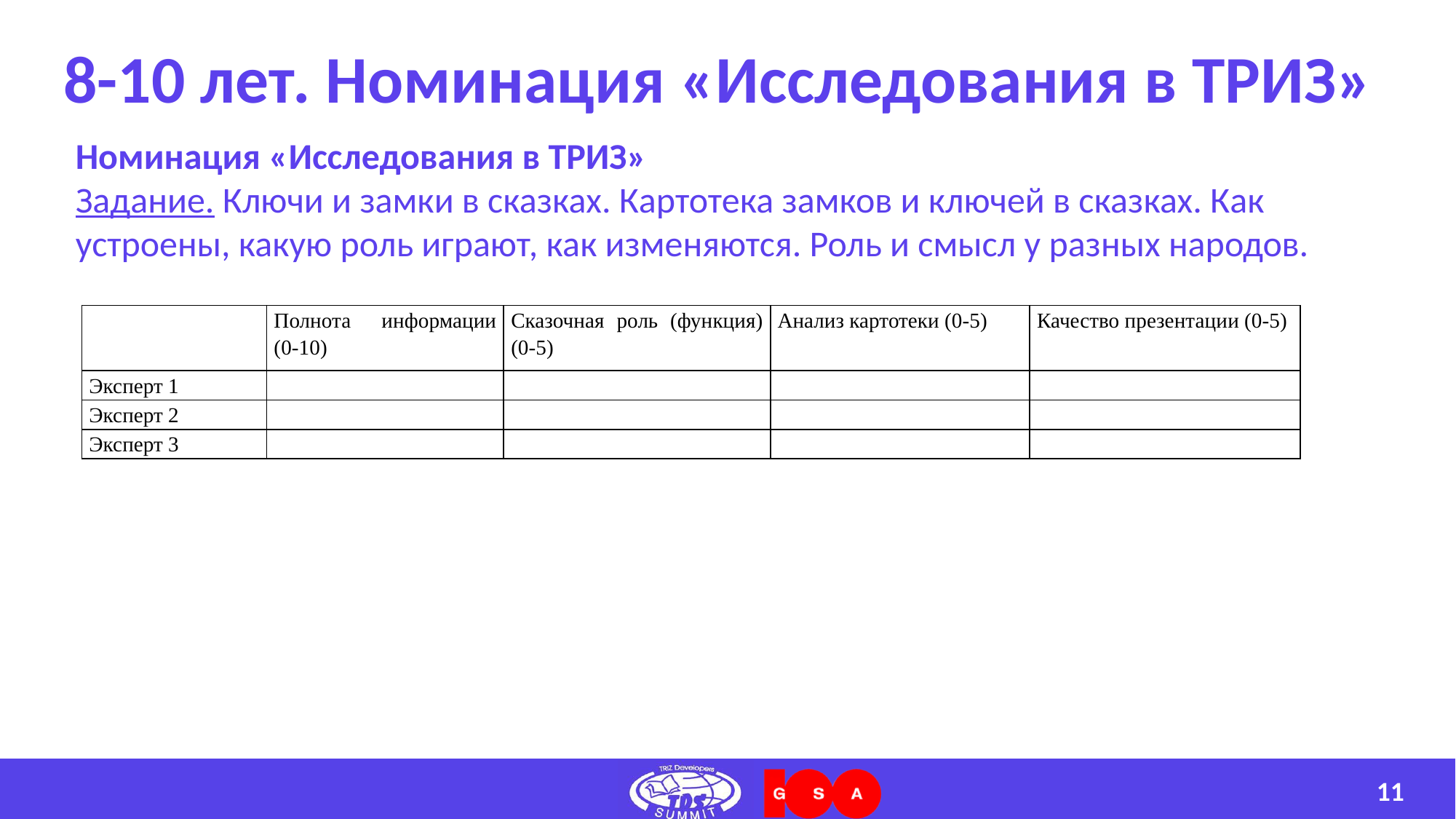

# 8-10 лет. Номинация «Исследования в ТРИЗ»
Номинация «Исследования в ТРИЗ»
Задание. Ключи и замки в сказках. Картотека замков и ключей в сказках. Как устроены, какую роль играют, как изменяются. Роль и смысл у разных народов.
|  | Полнота информации (0-10) | Сказочная роль (функция) (0-5) | Анализ картотеки (0-5) | Качество презентации (0-5) |
| --- | --- | --- | --- | --- |
| Эксперт 1 |  |  |  |  |
| Эксперт 2 |  |  |  |  |
| Эксперт 3 |  |  |  |  |
11